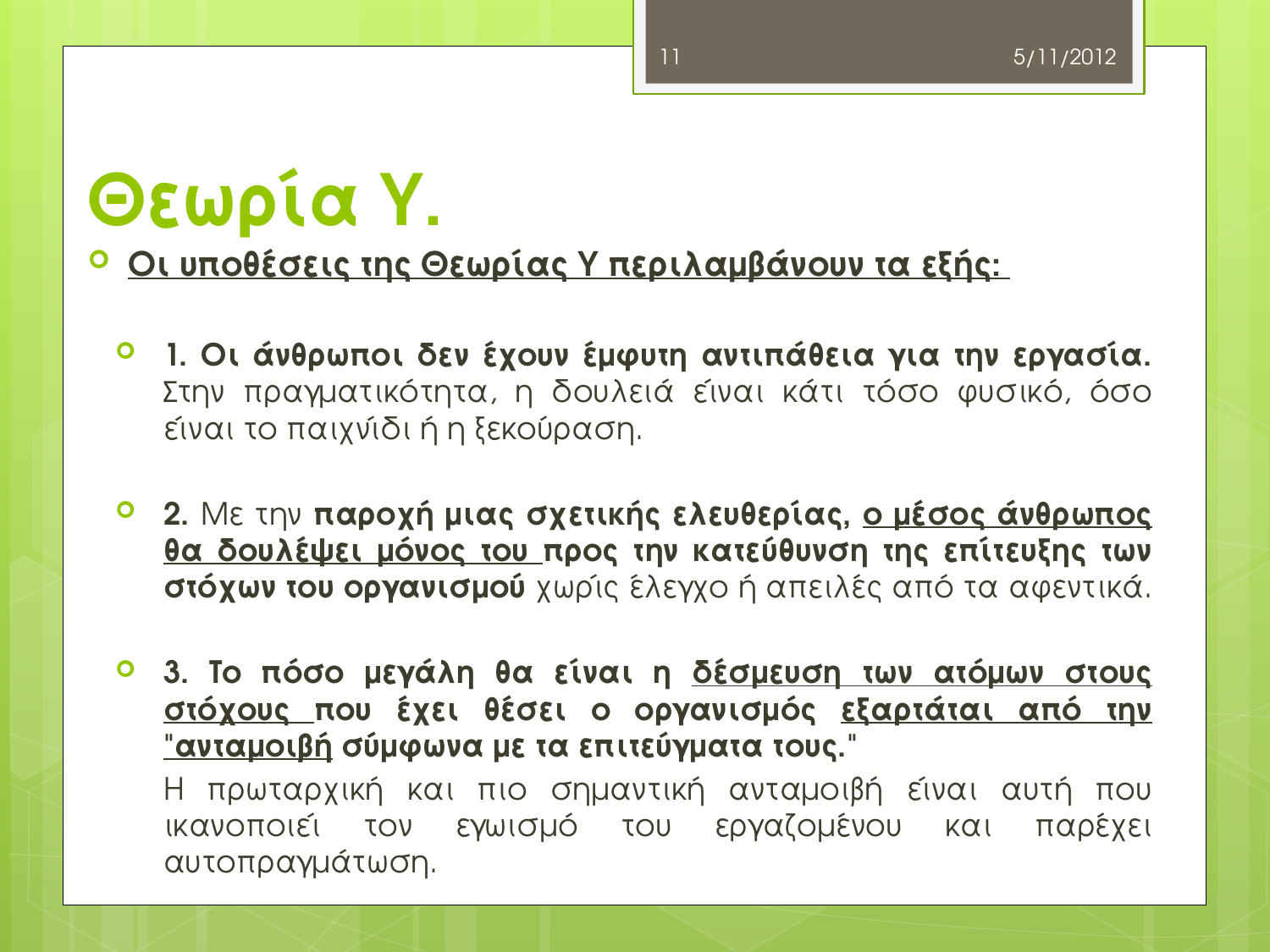

11
5/11/2012
# Θεωρία Υ.
Οι υποθέσεις της Θεωρίας Υ περιλαμβάνουν τα εξής:

1. Οι άνθρωποι δεν έχουν έμφυτη αντιπάθεια για την εργασία. Στην πραγματικότητα, η δουλειά είναι κάτι τόσο φυσικό, όσο είναι το παιχνίδι ή η ξεκούραση.

2. Με την παροχή μιας σχετικής ελευθερίας, ο μέσος άνθρωπος θα δουλέψει μόνος του προς την κατεύθυνση της επίτευξης των στόχων του οργανισμού χωρίς έλεγχο ή απειλές από τα αφεντικά.

3. Το πόσο μεγάλη θα είναι η δέσμευση των ατόμων στους στόχους που έχει θέσει ο οργανισμός εξαρτάται από την "ανταμοιβή σύμφωνα με τα επιτεύγματα τους."
	Η πρωταρχική και πιο σημαντική ανταμοιβή είναι αυτή που ικανοποιεί τον εγωισμό του εργαζομένου και παρέχει αυτοπραγμάτωση.